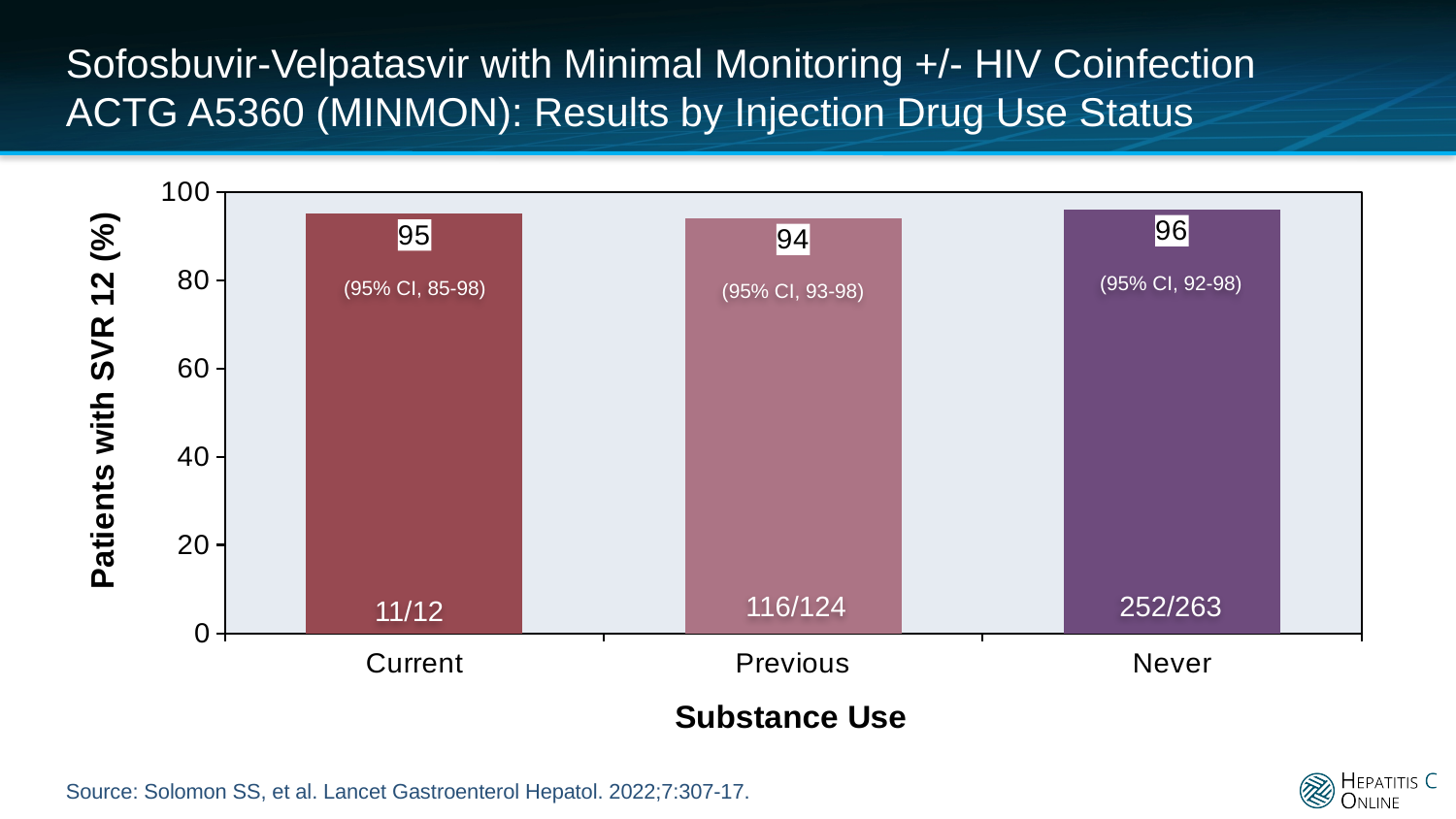

# Sofosbuvir-Velpatasvir with Minimal Monitoring +/- HIV Coinfection ACTG A5360 (MINMON): Results by Injection Drug Use Status

### Chart

| Category |  |
|---|---|
| Current | 95.0 |
| Previous | 94.0 |
| Never | 96.0 |
(95% CI, 92-98)
(95% CI, 85-98)
(95% CI, 93-98)
252/263
116/124
11/12
Source: Solomon SS, et al. Lancet Gastroenterol Hepatol. 2022;7:307-17.